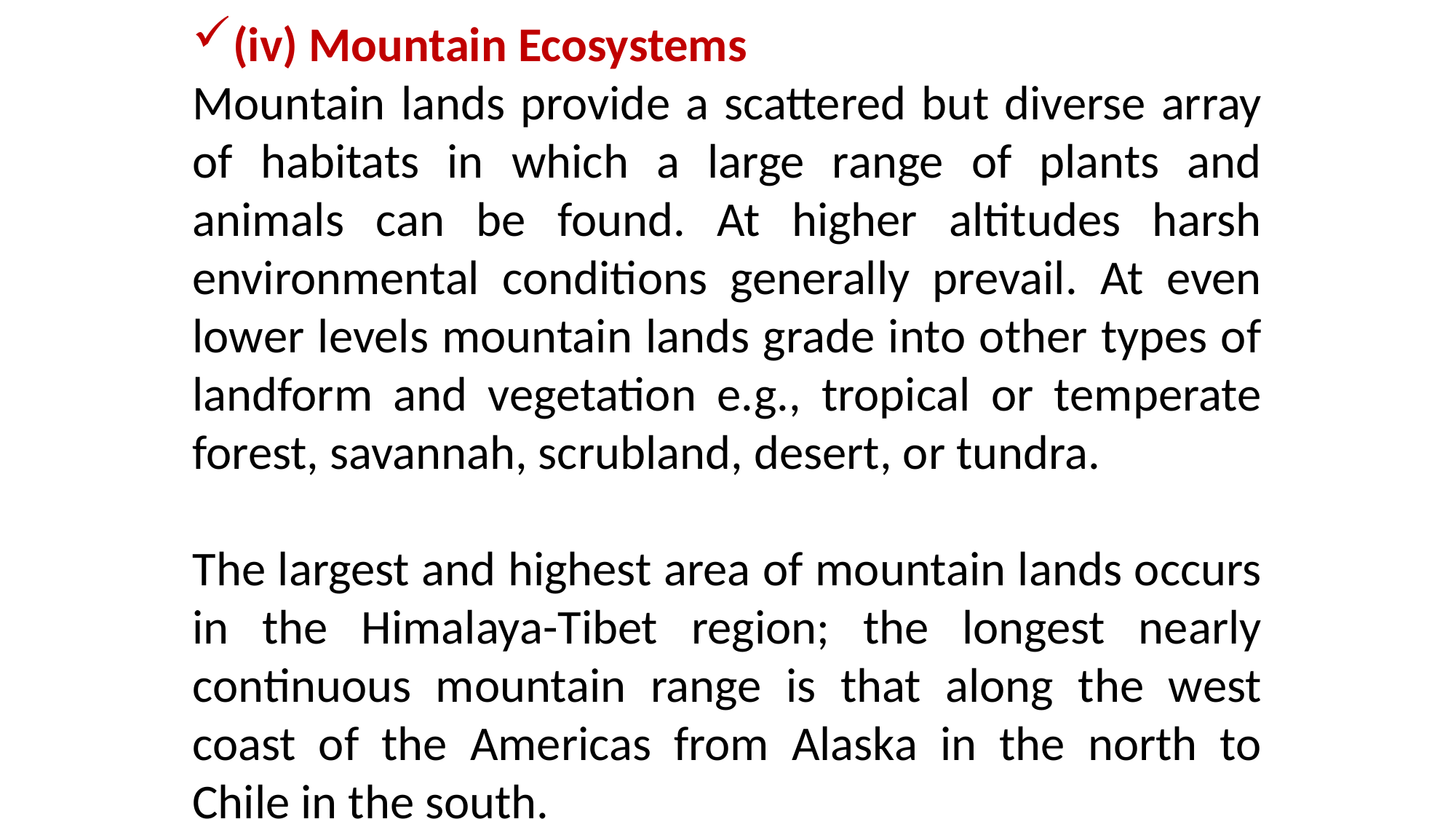

(iv) Mountain Ecosystems
Mountain lands provide a scattered but diverse array of habitats in which a large range of plants and animals can be found. At higher altitudes harsh environmental conditions generally prevail. At even lower levels mountain lands grade into other types of landform and vegetation e.g., tropical or temperate forest, savannah, scrubland, desert, or tundra.

The largest and highest area of mountain lands occurs in the Himalaya-Tibet region; the longest nearly continuous mountain range is that along the west coast of the Americas from Alaska in the north to Chile in the south.